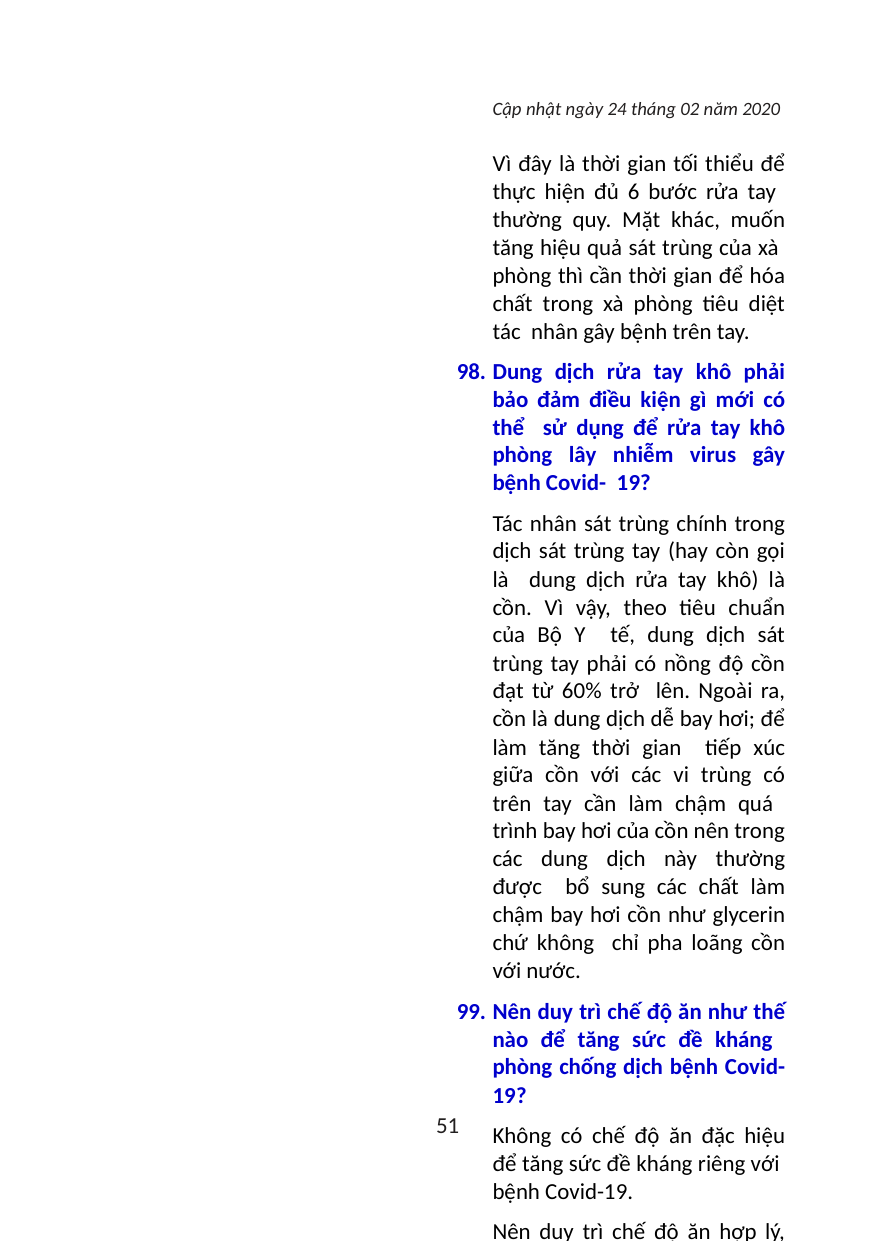

Cập nhật ngày 24 tháng 02 năm 2020

Vì đây là thời gian tối thiểu để thực hiện đủ 6 bước rửa tay  thường quy. Mặt khác, muốn tăng hiệu quả sát trùng của xà  phòng thì cần thời gian để hóa chất trong xà phòng tiêu diệt tác  nhân gây bệnh trên tay.
Dung dịch rửa tay khô phải bảo đảm điều kiện gì mới có thể  sử dụng để rửa tay khô phòng lây nhiễm virus gây bệnh Covid-  19?
Tác nhân sát trùng chính trong dịch sát trùng tay (hay còn gọi là  dung dịch rửa tay khô) là cồn. Vì vậy, theo tiêu chuẩn của Bộ Y  tế, dung dịch sát trùng tay phải có nồng độ cồn đạt từ 60% trở  lên. Ngoài ra, cồn là dung dịch dễ bay hơi; để làm tăng thời gian  tiếp xúc giữa cồn với các vi trùng có trên tay cần làm chậm quá  trình bay hơi của cồn nên trong các dung dịch này thường được  bổ sung các chất làm chậm bay hơi cồn như glycerin chứ không  chỉ pha loãng cồn với nước.
Nên duy trì chế độ ăn như thế nào để tăng sức đề kháng  phòng chống dịch bệnh Covid-19?
Không có chế độ ăn đặc hiệu để tăng sức đề kháng riêng với  bệnh Covid-19.
Nên duy trì chế độ ăn hợp lý, đủ chất đinh dưỡng, có thể bổ  sung vitamin để tăng sức đề kháng chung. Do chưa loại trừ khả  năng lây qua thức ăn nên thực hiện “ăn chín” “uống chín”.  Tuyệt đối không ăn đồ ăn sống như tiết canh, thịt sống, đặc biệt  là tiết canh, thịt sống của động vật hoang dã.
Nên chuẩn bị tâm lý như thế nào để vượt qua đại dịch  Covid-19?
Công tác tâm lý cần được chuẩn bị cả cho người đã bị nhiễm  virus gây bệnh Covid-19 cũng như người chưa nhiễm; tâm lý cả  cho cá nhân và cho cộng đồng; cho HSSV, CMHS cũng như đội  ngũ giáo viên và cán bộ giáo dục.
51